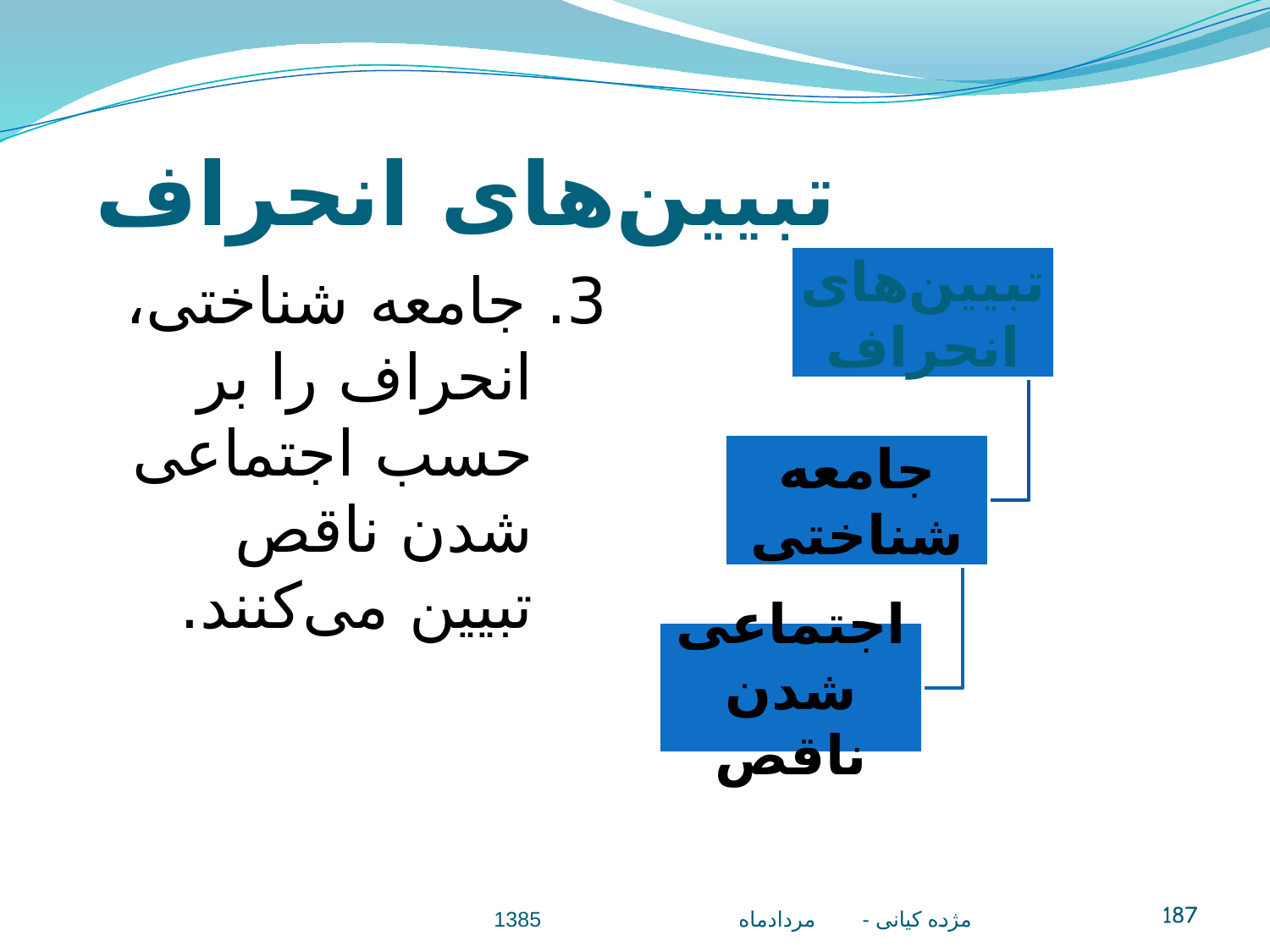

# تبيين‌های انحراف
تبيين‌های انحراف
جامعه شناختی
اجتماعی شدن ناقص
3. جامعه شناختی، انحراف را بر حسب اجتماعی شدن ناقص تبيين می‌کنند.
مژده کيانی - مردادماه 1385
187